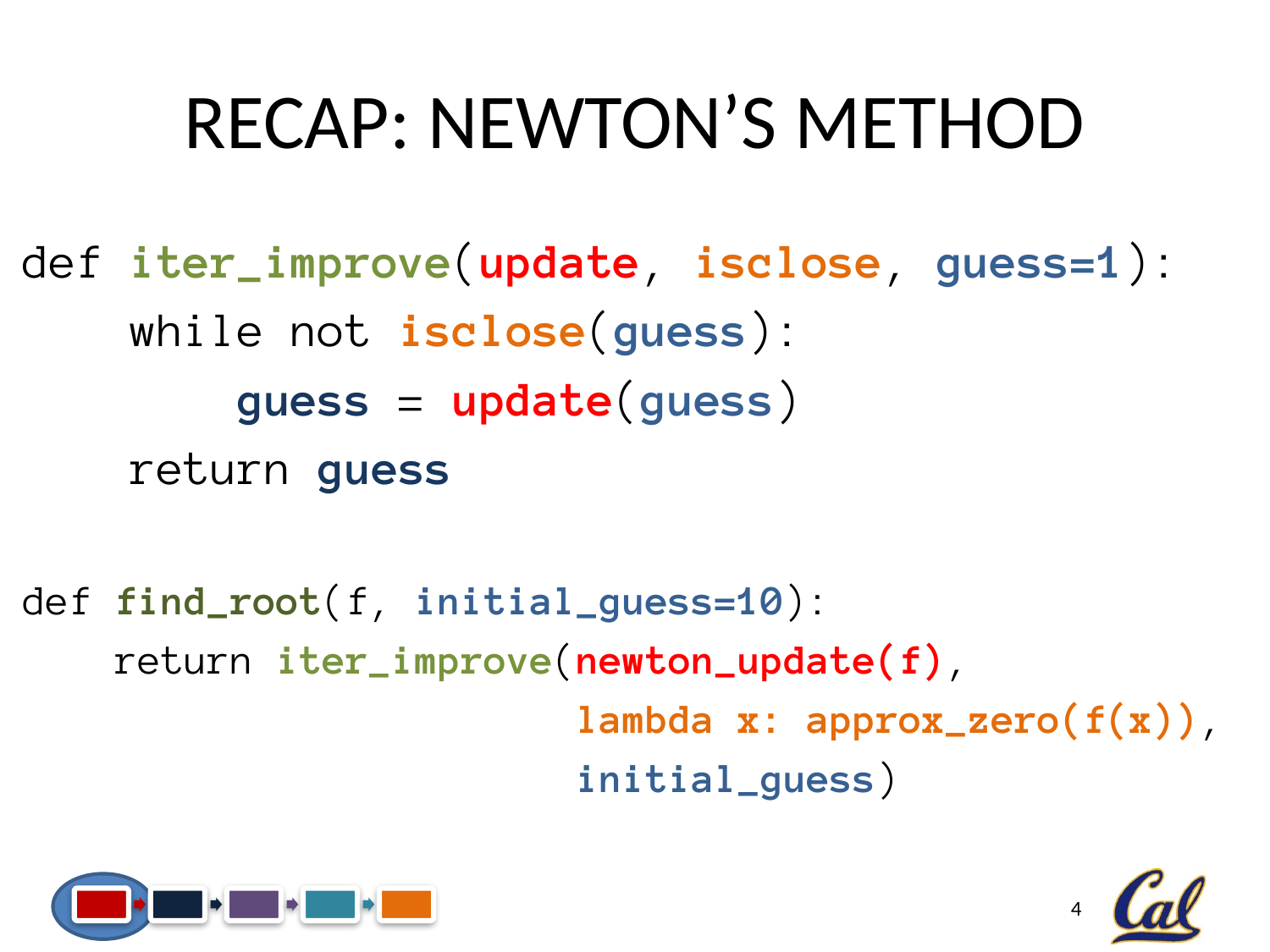

# Recap: Newton’s Method
def iter_improve(update, isclose, guess=1):
    while not isclose(guess):
        guess = update(guess)
    return guess

def find_root(f, initial_guess=10):
    return iter_improve(newton_update(f),
                        lambda x: approx_zero(f(x)),
                        initial_guess)